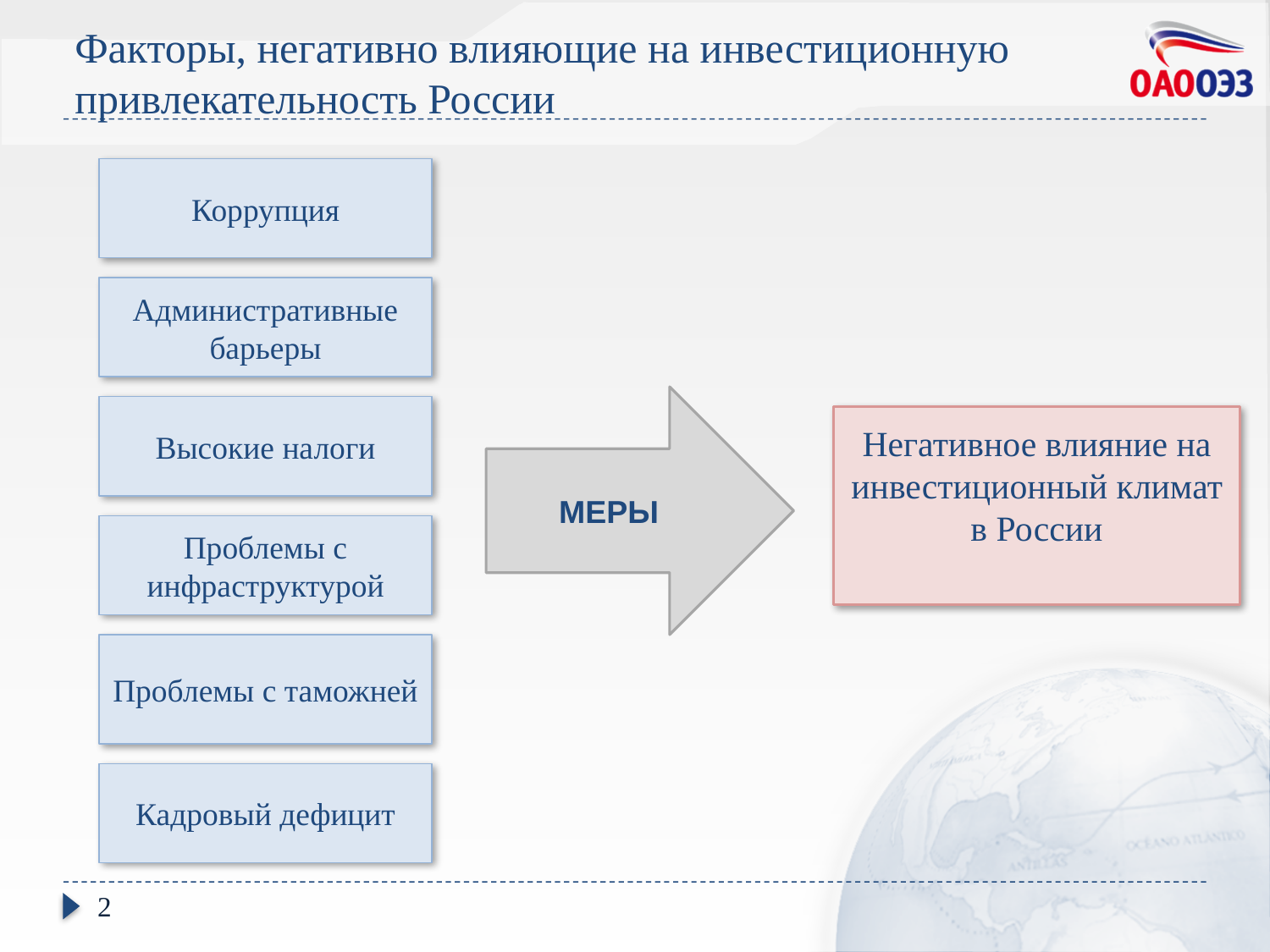

# Факторы, негативно влияющие на инвестиционную привлекательность России
Коррупция
Административные барьеры
МЕРЫ
Высокие налоги
Негативное влияние на инвестиционный климат в России

Проблемы с инфраструктурой
Проблемы с таможней
Кадровый дефицит
2